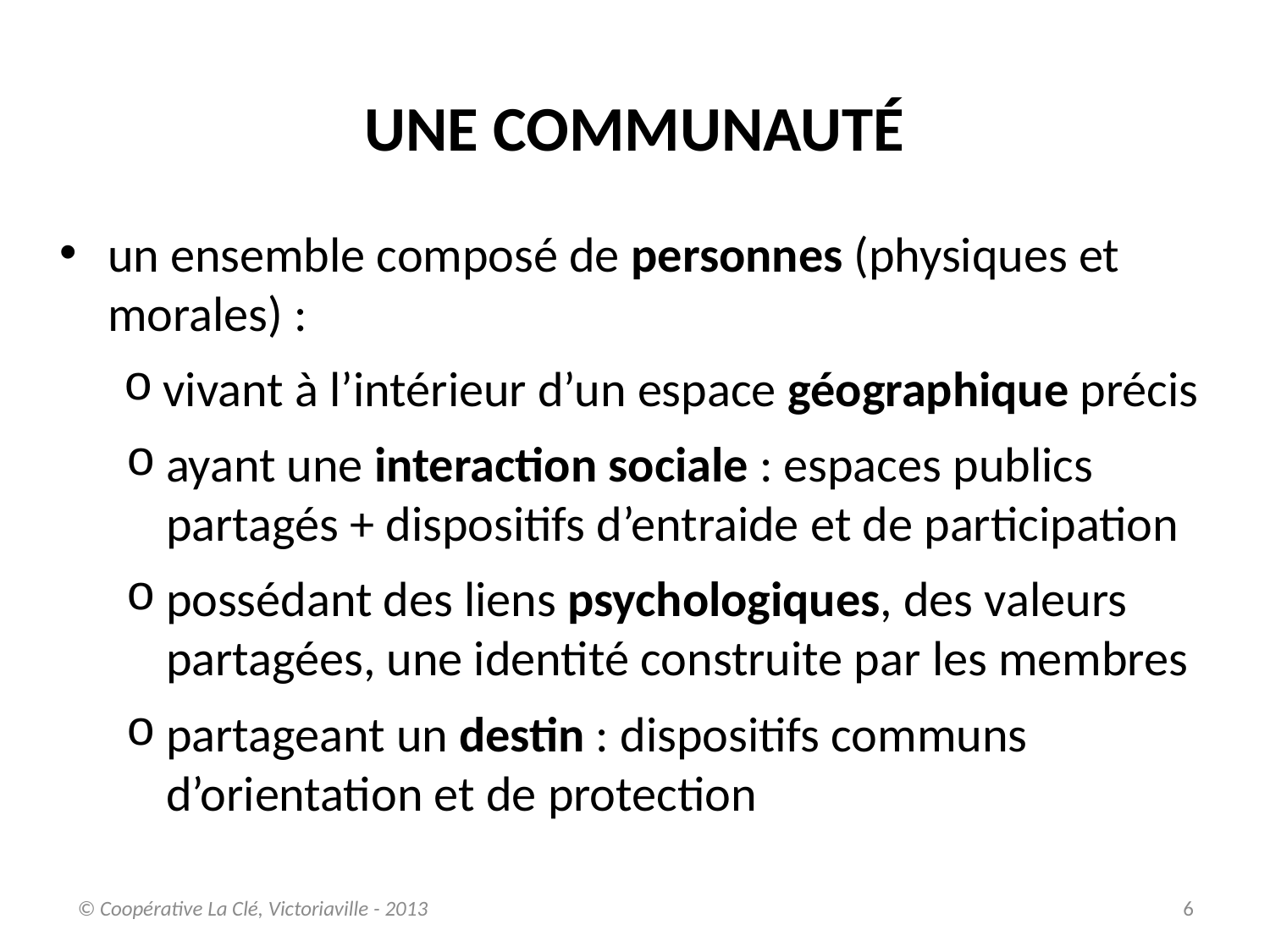

UNE COMMUNAUTÉ
un ensemble composé de personnes (physiques et morales) :
vivant à l’intérieur d’un espace géographique précis
ayant une interaction sociale : espaces publics partagés + dispositifs d’entraide et de participation
possédant des liens psychologiques, des valeurs partagées, une identité construite par les membres
partageant un destin : dispositifs communs d’orientation et de protection
© Coopérative La Clé, Victoriaville - 2013
6